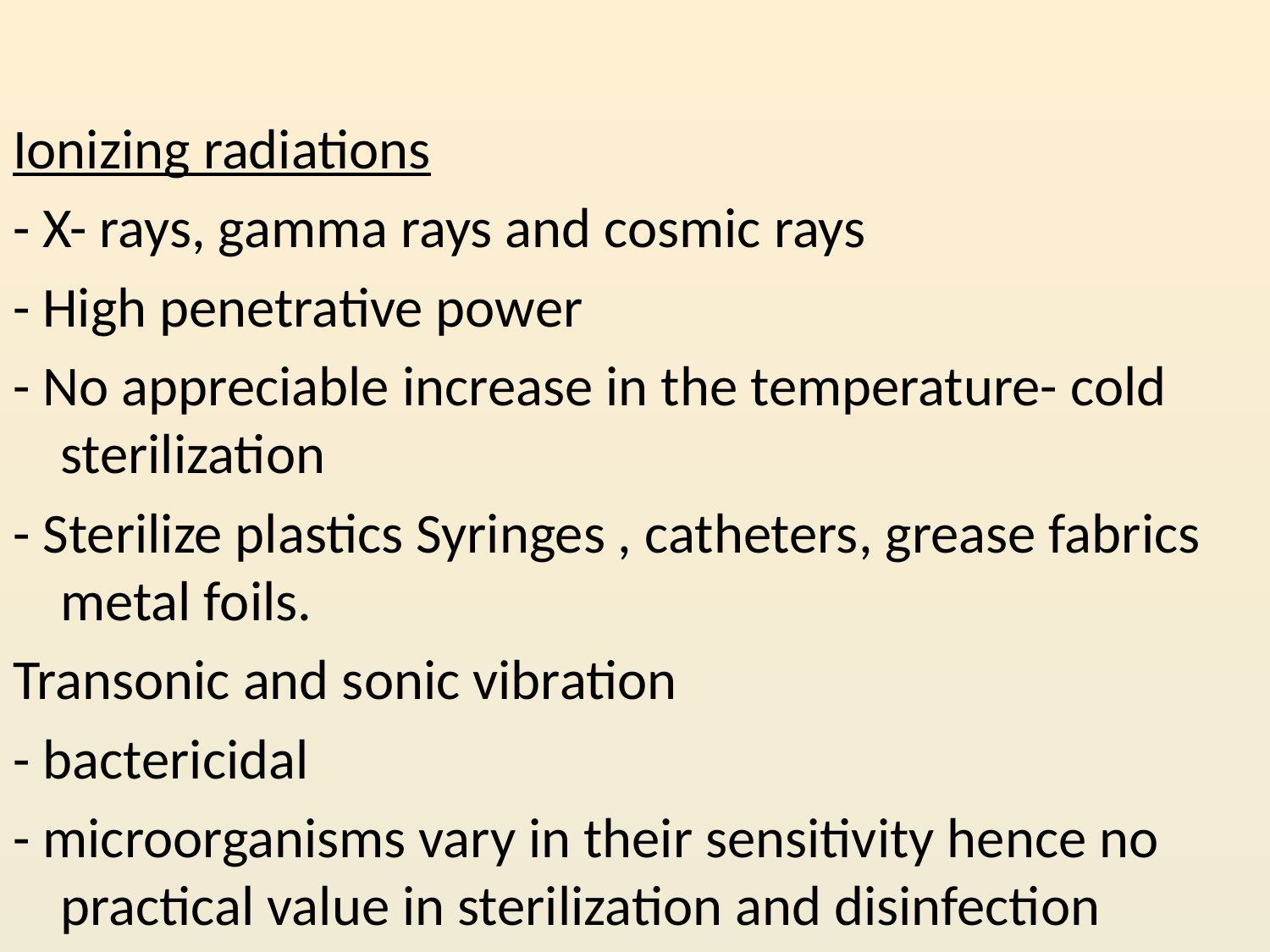

#
Ionizing radiations
- X- rays, gamma rays and cosmic rays
- High penetrative power
- No appreciable increase in the temperature- cold sterilization
- Sterilize plastics Syringes , catheters, grease fabrics metal foils.
Transonic and sonic vibration
- bactericidal
- microorganisms vary in their sensitivity hence no practical value in sterilization and disinfection